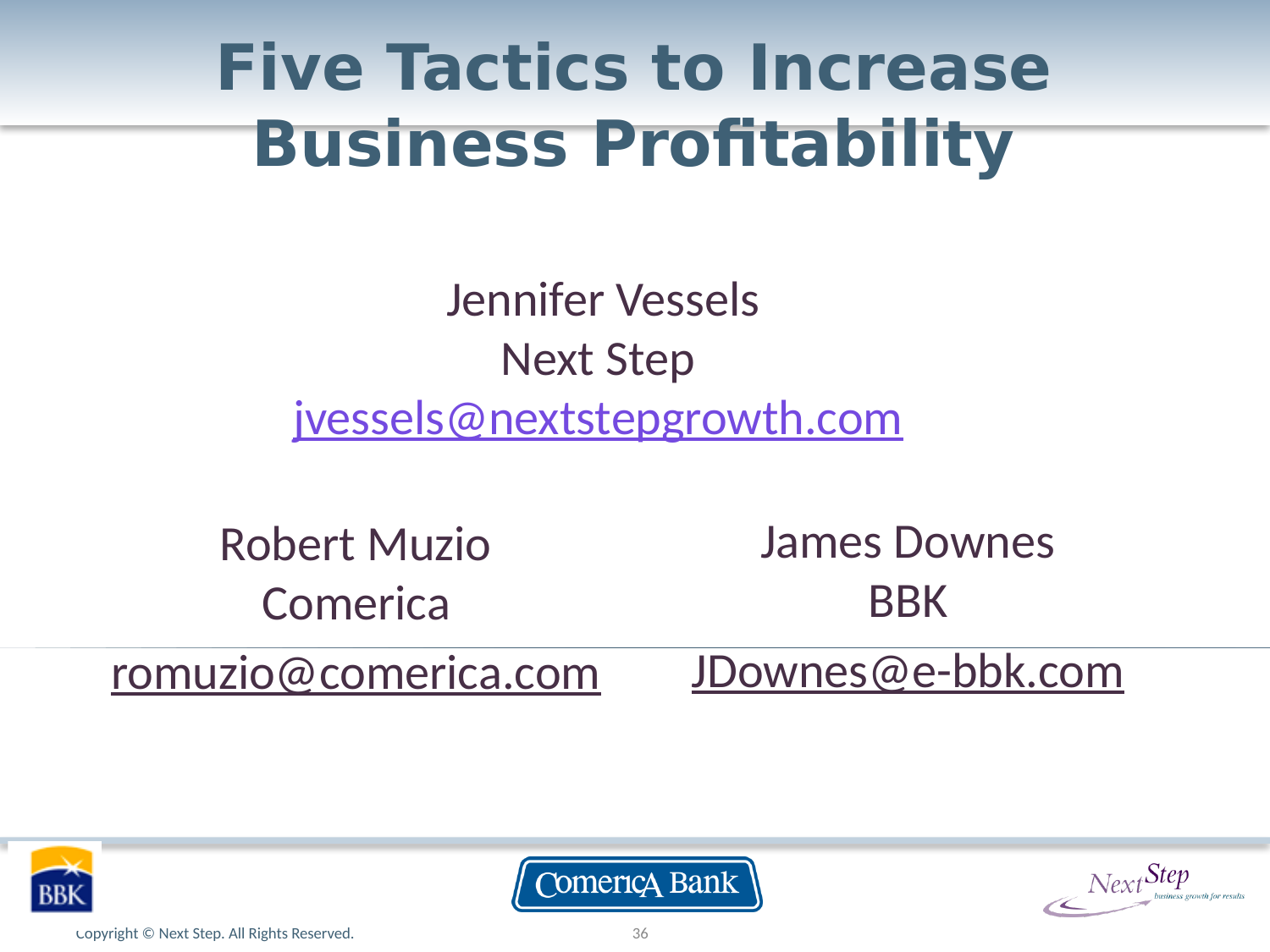

# Five Tactics to Increase Business Profitability

Jennifer Vessels
Next Step
jvessels@nextstepgrowth.com
James Downes
BBK
JDownes@e-bbk.com
Robert Muzio
Comerica
romuzio@comerica.com